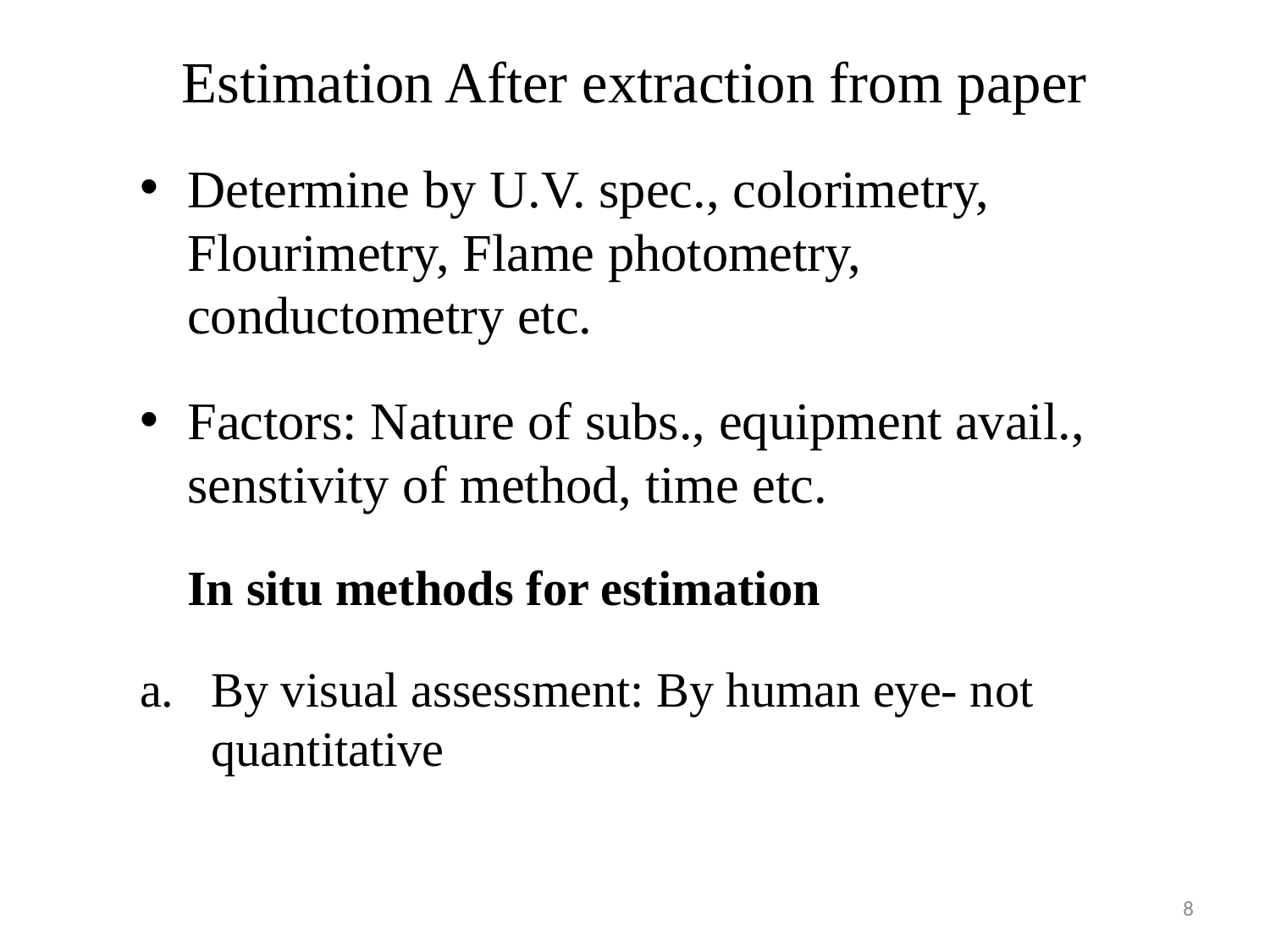

# Estimation After extraction from paper
Determine by U.V. spec., colorimetry, Flourimetry, Flame photometry, conductometry etc.
Factors: Nature of subs., equipment avail., senstivity of method, time etc.
	In situ methods for estimation
By visual assessment: By human eye- not quantitative

8